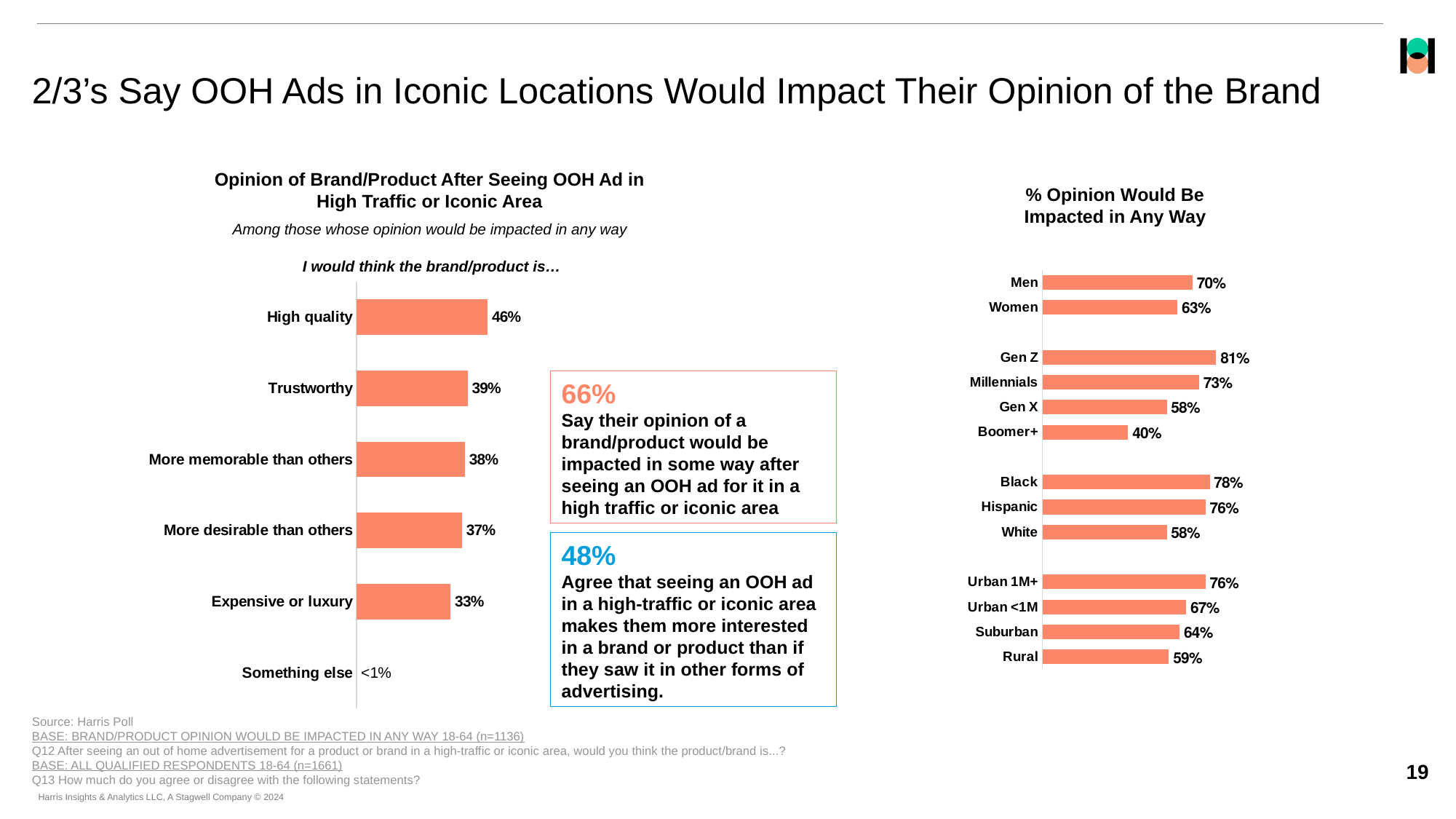

# 2/3’s Say OOH Ads in Iconic Locations Would Impact Their Opinion of the Brand
Opinion of Brand/Product After Seeing OOH Ad in High Traffic or Iconic Area
% Opinion Would Be Impacted in Any Way
Among those whose opinion would be impacted in any way
I would think the brand/product is…

### Chart

| Category | % Yes |
|---|---|
| Men | 0.7 |
| Women | 0.63 |
|  | None |
| Gen Z | 0.81 |
| Millennials | 0.73 |
| Gen X | 0.58 |
| Boomer+ | 0.4 |
|  | None |
| Black | 0.78 |
| Hispanic | 0.76 |
| White | 0.58 |
|  | None |
| Urban 1M+ | 0.76 |
| Urban <1M | 0.67 |
| Suburban | 0.64 |
| Rural | 0.59 |

### Chart

| Category | Gen Pop |
|---|---|
| High quality | 0.46 |
| Trustworthy | 0.39 |
| More memorable than others | 0.38 |
| More desirable than others | 0.37 |
| Expensive or luxury | 0.33 |
| Something else | 0.0 |
66%
Say their opinion of a brand/product would be impacted in some way after seeing an OOH ad for it in a high traffic or iconic area
48%
Agree that seeing an OOH ad in a high-traffic or iconic area makes them more interested in a brand or product than if they saw it in other forms of advertising.
Source: Harris Poll
BASE: BRAND/PRODUCT OPINION WOULD BE IMPACTED IN ANY WAY 18-64 (n=1136)
Q12 After seeing an out of home advertisement for a product or brand in a high-traffic or iconic area, would you think the product/brand is...?
BASE: ALL QUALIFIED RESPONDENTS 18-64 (n=1661)
Q13 How much do you agree or disagree with the following statements?